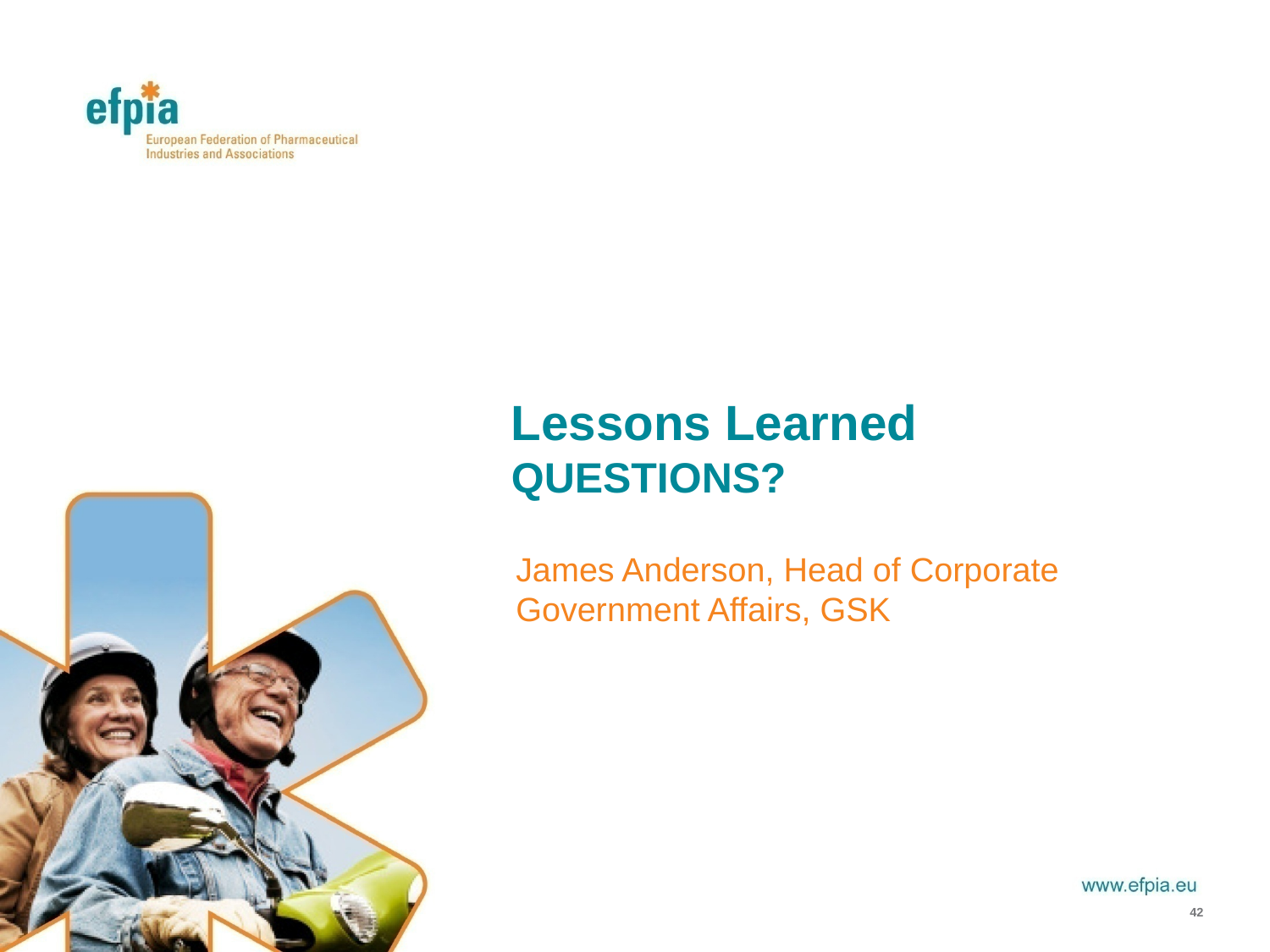

# Lessons Learned QUESTIONS?
James Anderson, Head of Corporate Government Affairs, GSK

42